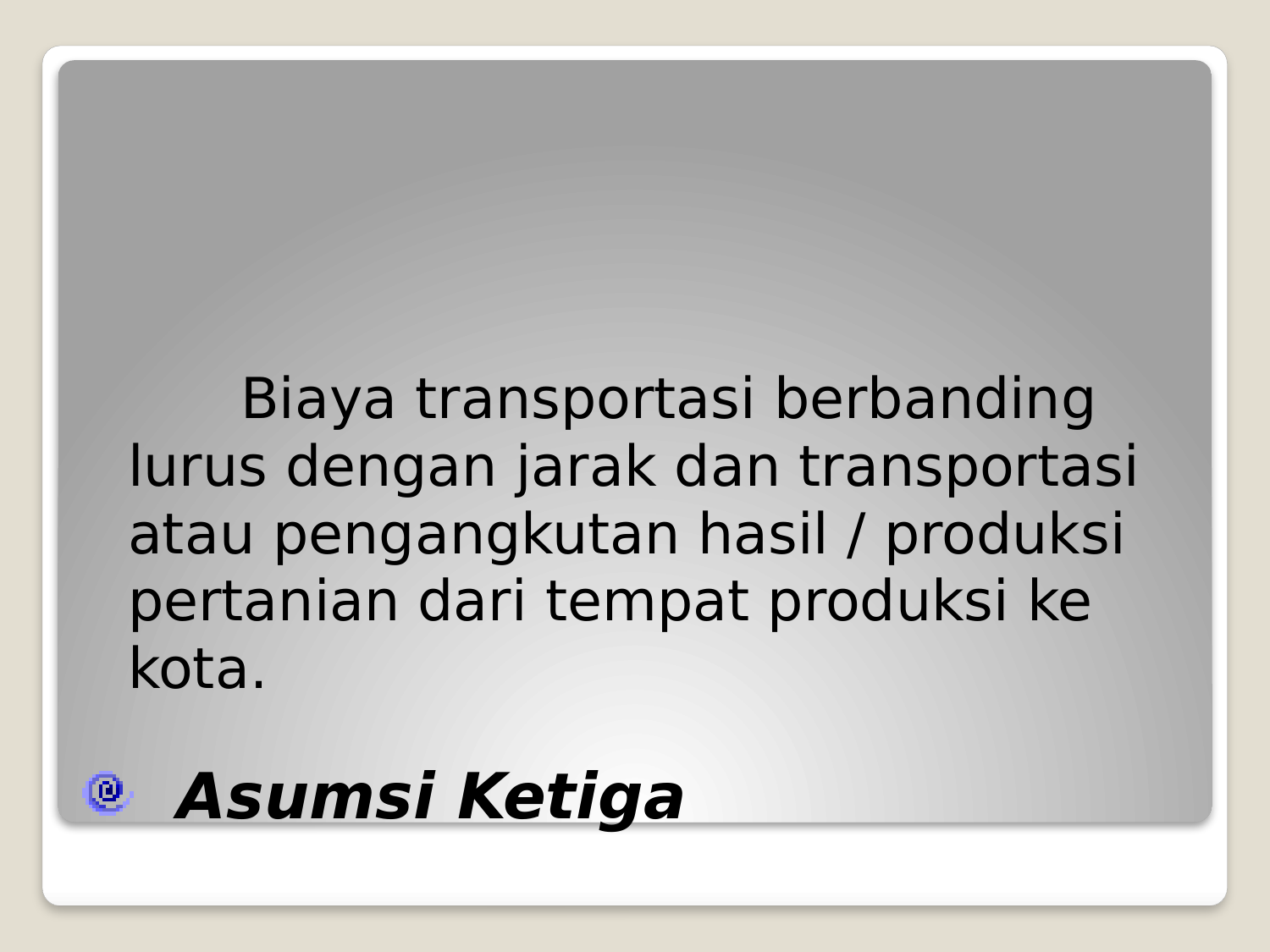

Biaya transportasi berbanding lurus dengan jarak dan transportasi atau pengangkutan hasil / produksi pertanian dari tempat produksi ke kota.

# Asumsi Ketiga